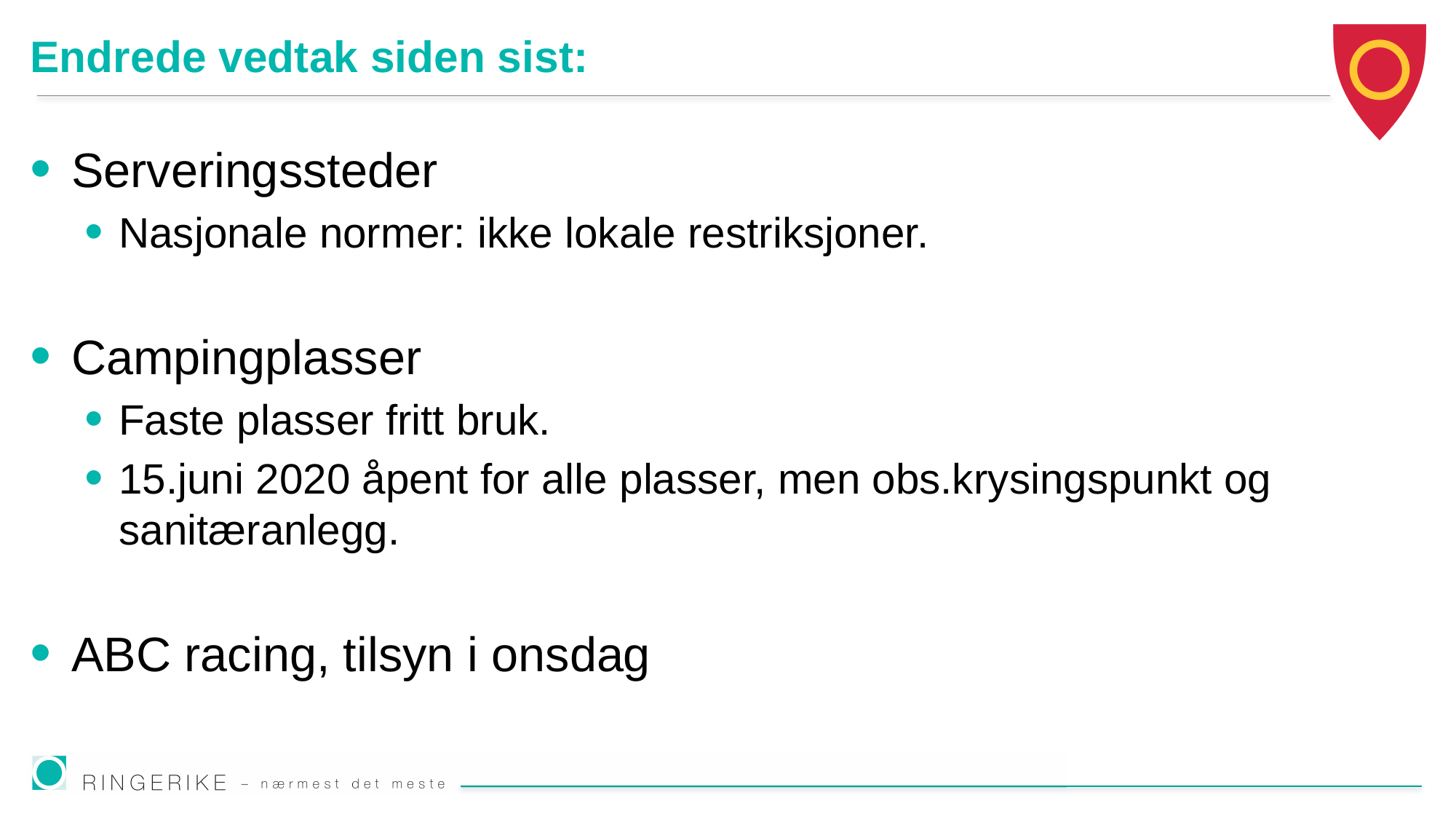

# Endrede vedtak siden sist:
Serveringssteder
Nasjonale normer: ikke lokale restriksjoner.

Campingplasser
Faste plasser fritt bruk.
15.juni 2020 åpent for alle plasser, men obs.krysingspunkt og sanitæranlegg.

ABC racing, tilsyn i onsdag